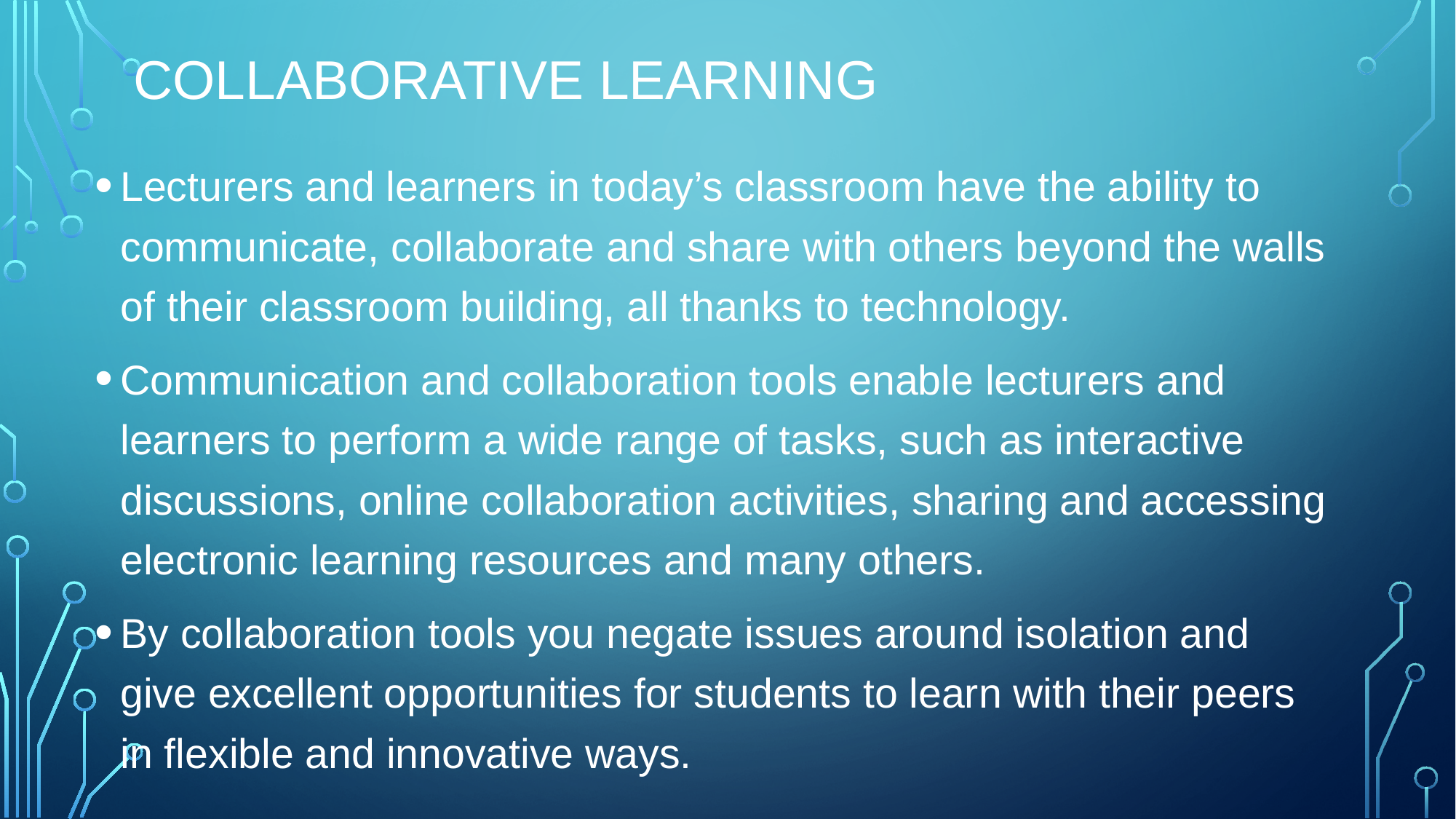

# Collaborative Learning
Lecturers and learners in today’s classroom have the ability to communicate, collaborate and share with others beyond the walls of their classroom building, all thanks to technology.
Communication and collaboration tools enable lecturers and learners to perform a wide range of tasks, such as interactive discussions, online collaboration activities, sharing and accessing electronic learning resources and many others.
By collaboration tools you negate issues around isolation and give excellent opportunities for students to learn with their peers in flexible and innovative ways.